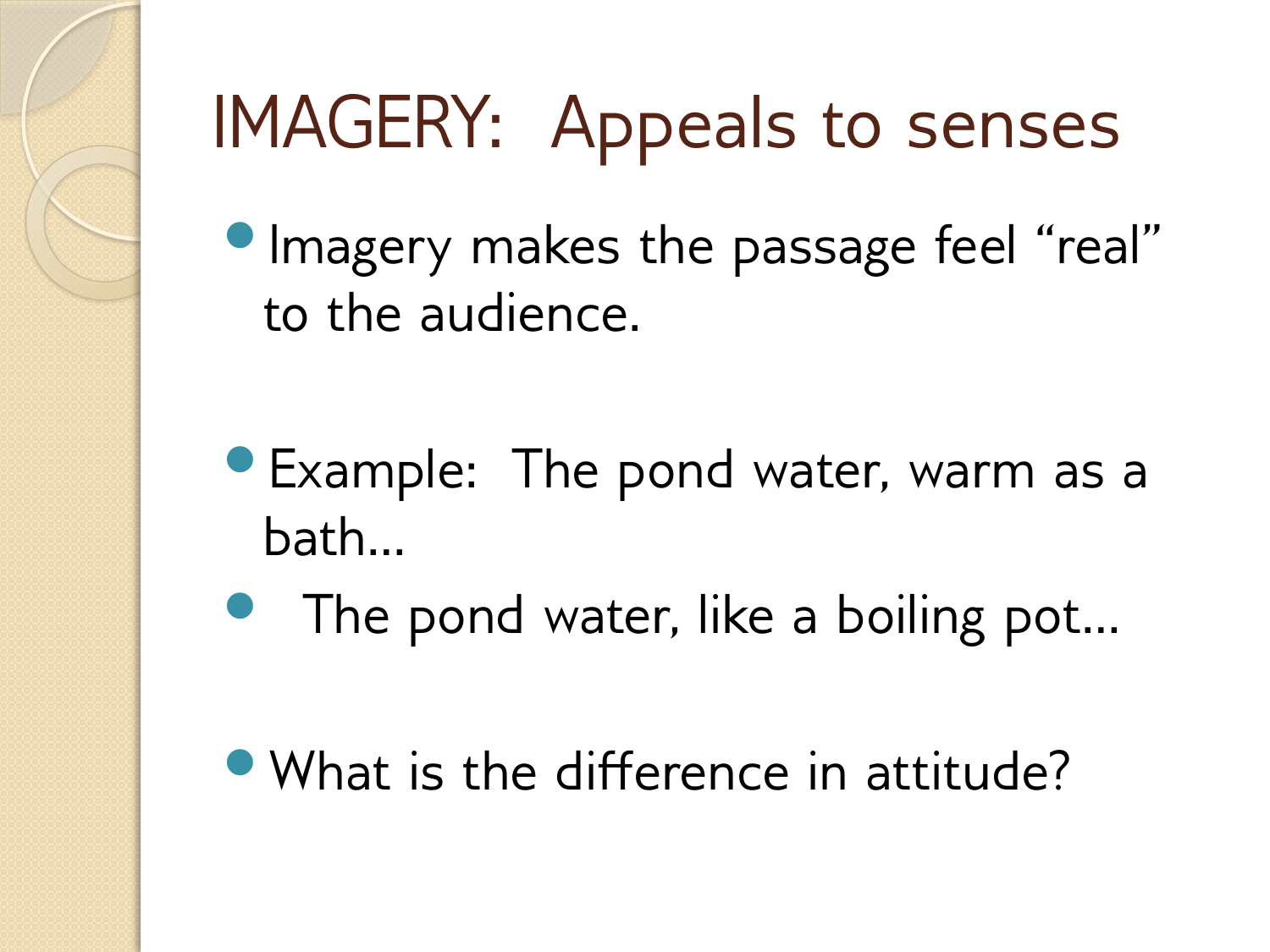

# IMAGERY:  Appeals to senses
Imagery makes the passage feel “real” to the audience.

Example:  The pond water, warm as a bath…
  The pond water, like a boiling pot…

What is the difference in attitude?